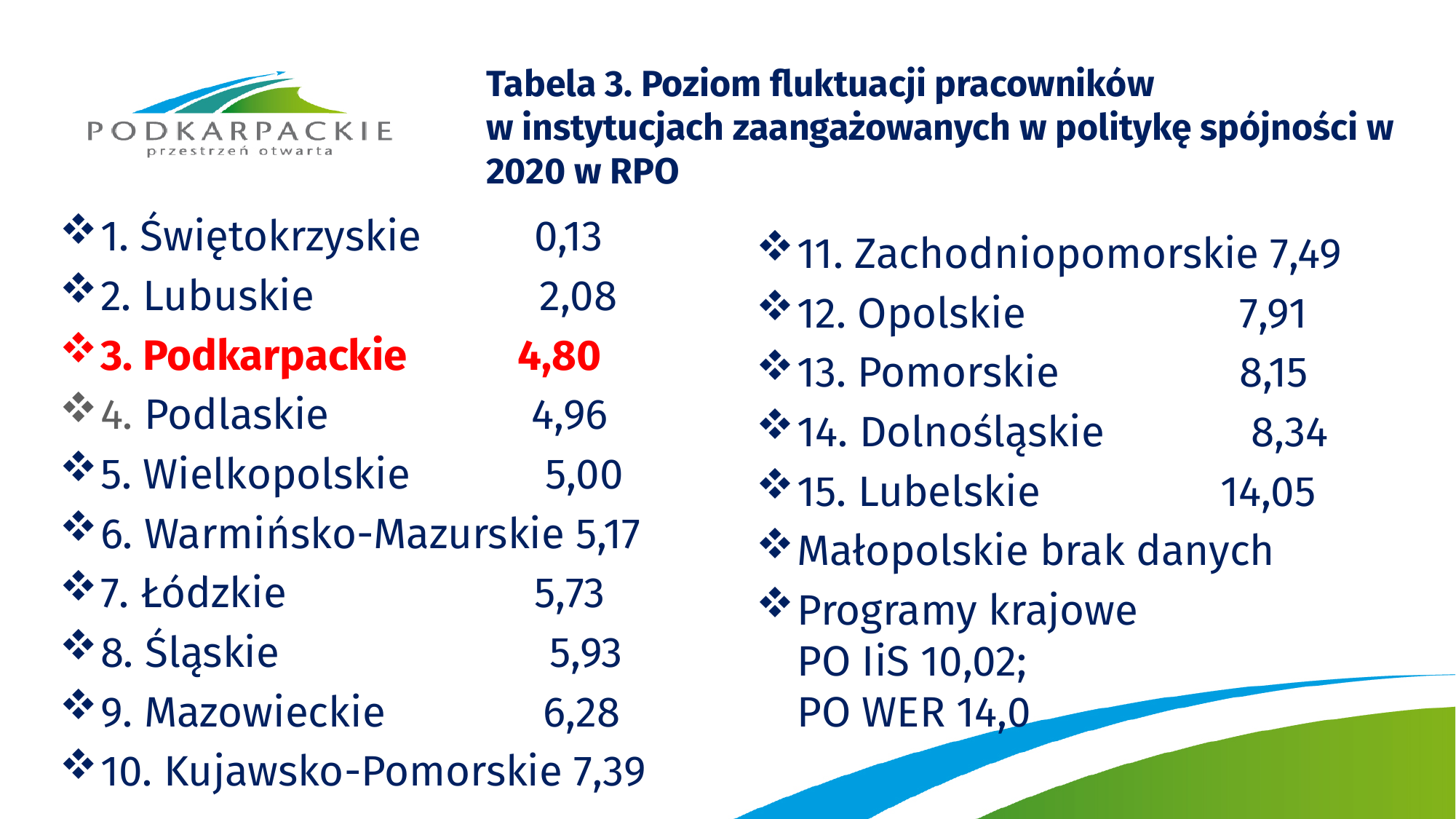

# Tabela 3. Poziom fluktuacji pracowników w instytucjach zaangażowanych w politykę spójności w 2020 w RPO
1. Świętokrzyskie          0,13
2. Lubuskie                    2,08
3. Podkarpackie           4,80
4. Podlaskie                  4,96
5. Wielkopolskie            5,00
6. Warmińsko-Mazurskie 5,17
7. Łódzkie                      5,73
8. Śląskie                        5,93
9. Mazowieckie              6,28
10. Kujawsko-Pomorskie 7,39
11. Zachodniopomorskie 7,49
12. Opolskie                   7,91
13. Pomorskie                8,15
14. Dolnośląskie             8,34
15. Lubelskie                14,05
Małopolskie brak danych
Programy krajowe
PO IiS 10,02;
PO WER 14,0